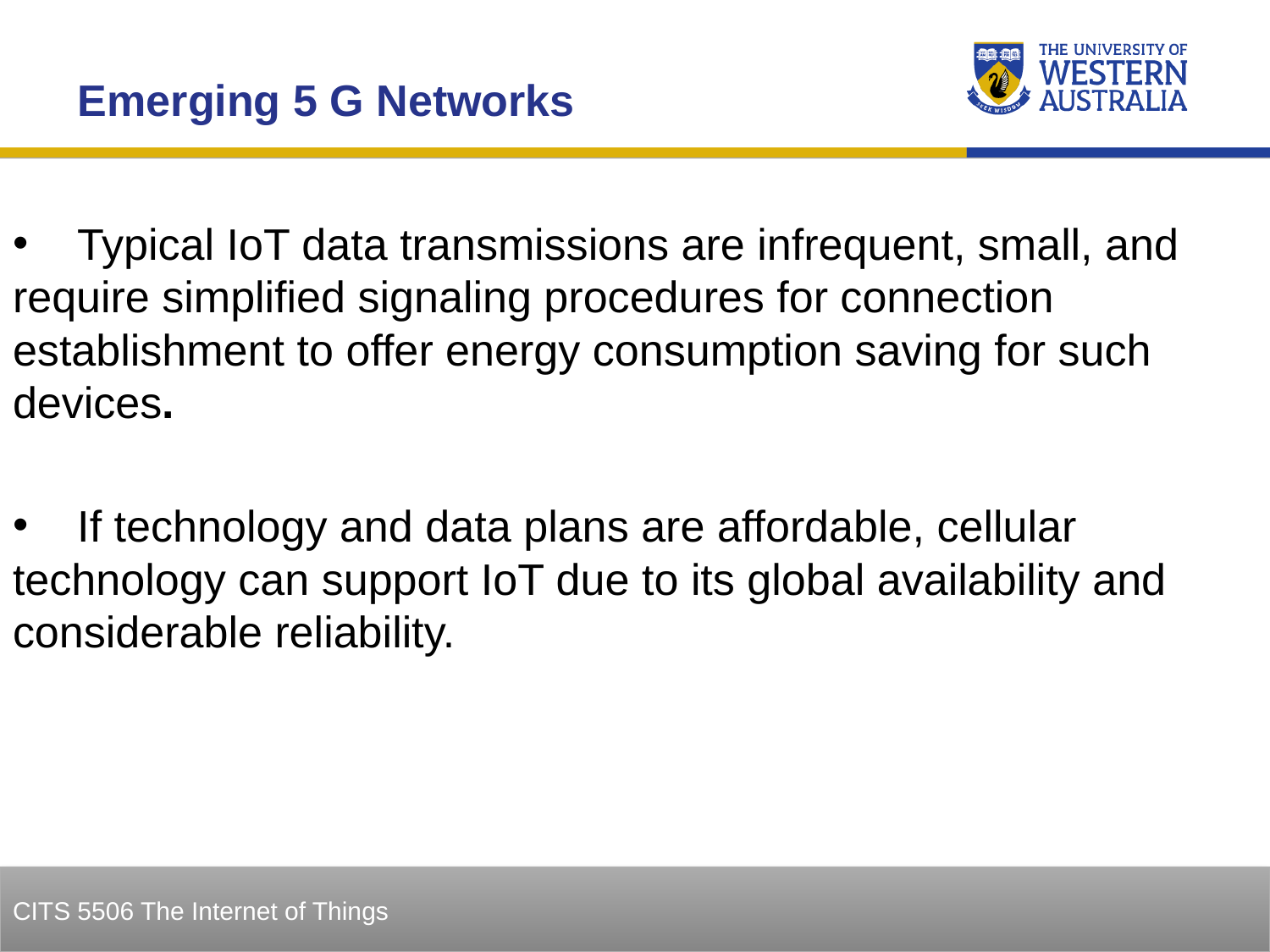

Emerging 5 G Networks

    Typical IoT data transmissions are infrequent, small, and require simplified signaling procedures for connection establishment to offer energy consumption saving for such devices.

    If technology and data plans are affordable, cellular technology can support IoT due to its global availability and considerable reliability.

34